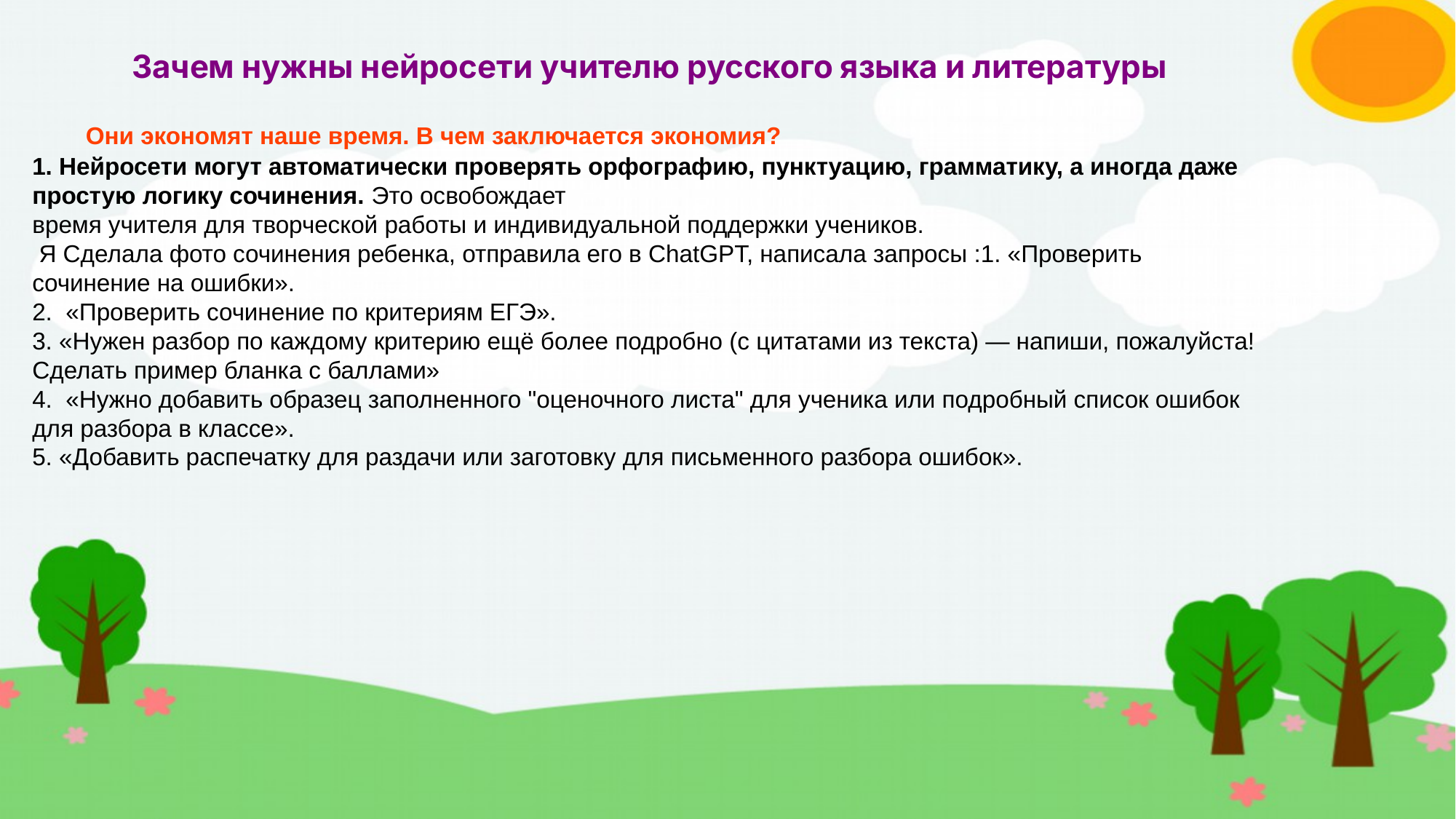

Зачем нужны нейросети учителю русского языка и литературы
      Они экономят наше время. В чем заключается экономия?
1. Нейросети могут автоматически проверять орфографию, пунктуацию, грамматику, а иногда даже простую логику сочинения. Это освобождает
время учителя для творческой работы и индивидуальной поддержки учеников.
 Я Сделала фото сочинения ребенка, отправила его в ChatGPT, написала запросы :1. «Проверить сочинение на ошибки».
2.  «Проверить сочинение по критериям ЕГЭ».
3. «Нужен разбор по каждому критерию ещё более подробно (с цитатами из текста) — напиши, пожалуйста! Сделать пример бланка с баллами»
4.  «Нужно добавить образец заполненного "оценочного листа" для ученика или подробный список ошибок для разбора в классе».
5. «Добавить распечатку для раздачи или заготовку для письменного разбора ошибок».